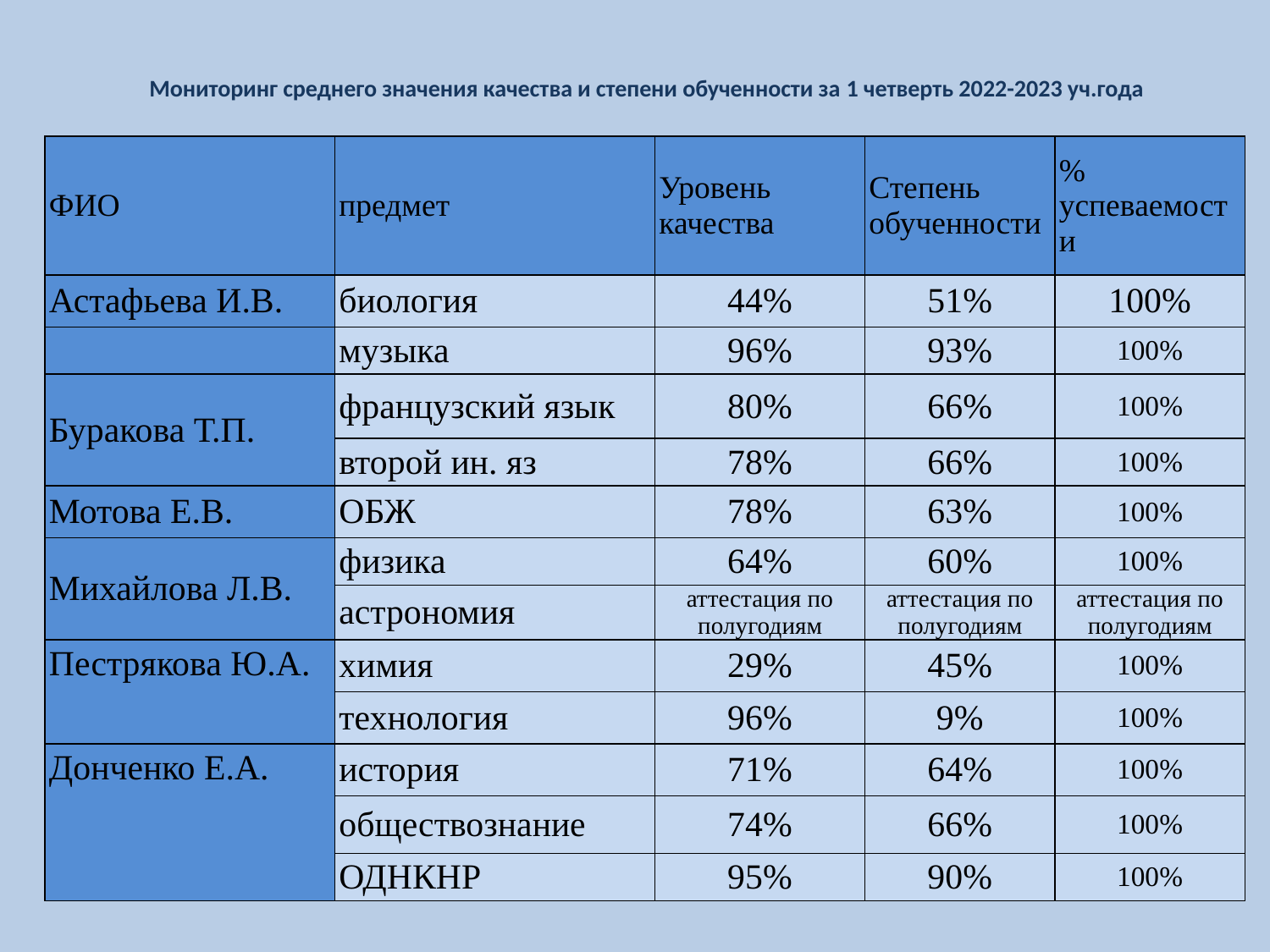

# Мониторинг среднего значения качества и степени обученности за 1 четверть 2022-2023 уч.года
| ФИО | предмет | Уровень качества | Степень обученности | % успеваемости |
| --- | --- | --- | --- | --- |
| Астафьева И.В. | биология | 44% | 51% | 100% |
|  | музыка | 96% | 93% | 100% |
| Буракова Т.П. | французский язык | 80% | 66% | 100% |
|  | второй ин. яз | 78% | 66% | 100% |
| Мотова Е.В. | ОБЖ | 78% | 63% | 100% |
| Михайлова Л.В. | физика | 64% | 60% | 100% |
|  | астрономия | аттестация по полугодиям | аттестация по полугодиям | аттестация по полугодиям |
| Пестрякова Ю.А. | химия | 29% | 45% | 100% |
|  | технология | 96% | 9% | 100% |
| Донченко Е.А. | история | 71% | 64% | 100% |
|  | обществознание | 74% | 66% | 100% |
|  | ОДНКНР | 95% | 90% | 100% |